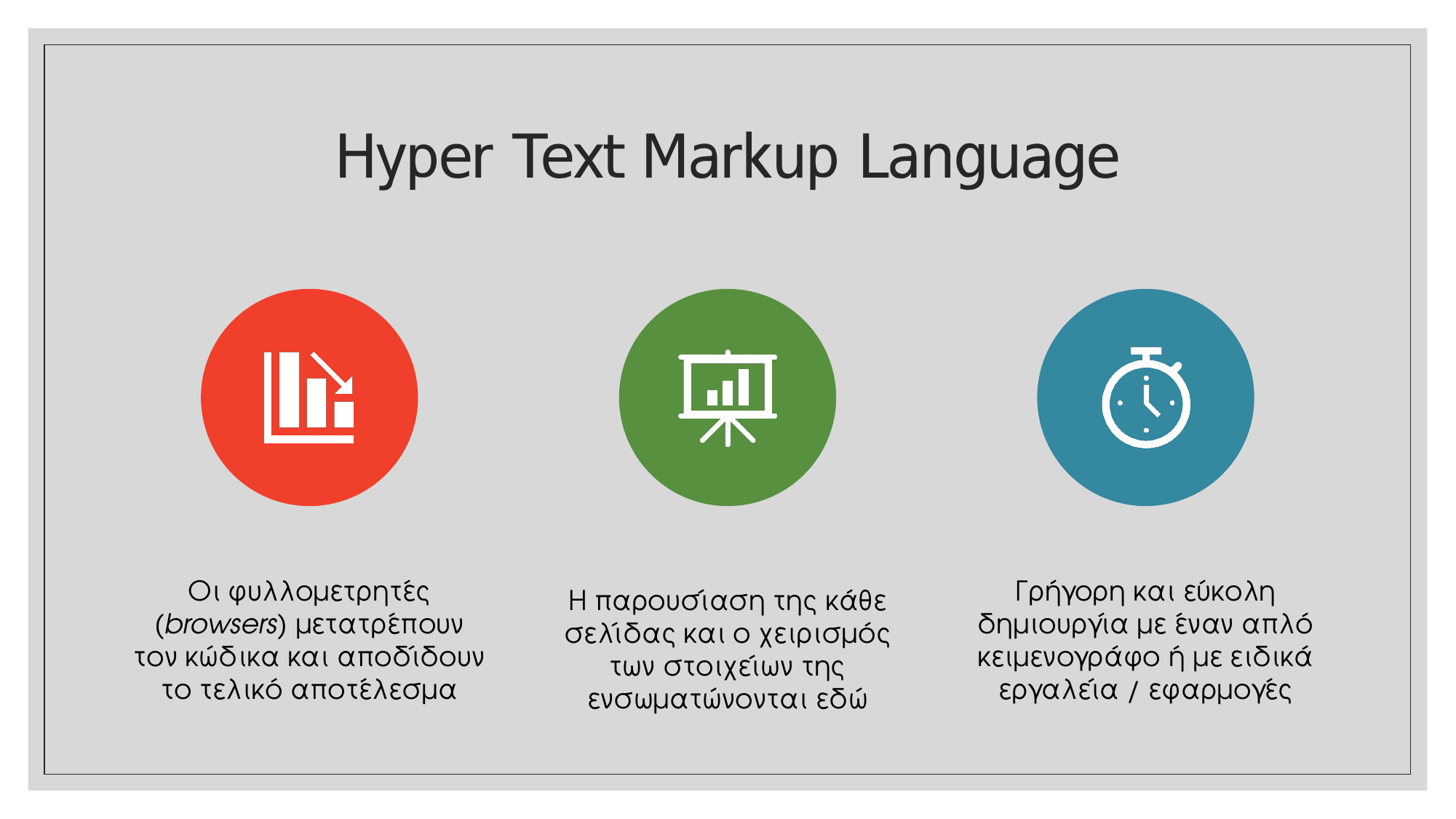

# Hyper Text Markup Language
Οι φυλλομετρητές (browsers) μετατρέπουν τον κώδικα και αποδίδουν το τελικό αποτέλεσμα

Γρήγορη και εύκολη δημιουργία με έναν απλό κειμενογράφο ή με ειδικά εργαλεία / εφαρμογές
Η παρουσίαση της κάθε σελίδας και ο χειρισμός των στοιχείων της ενσωματώνονται εδώ